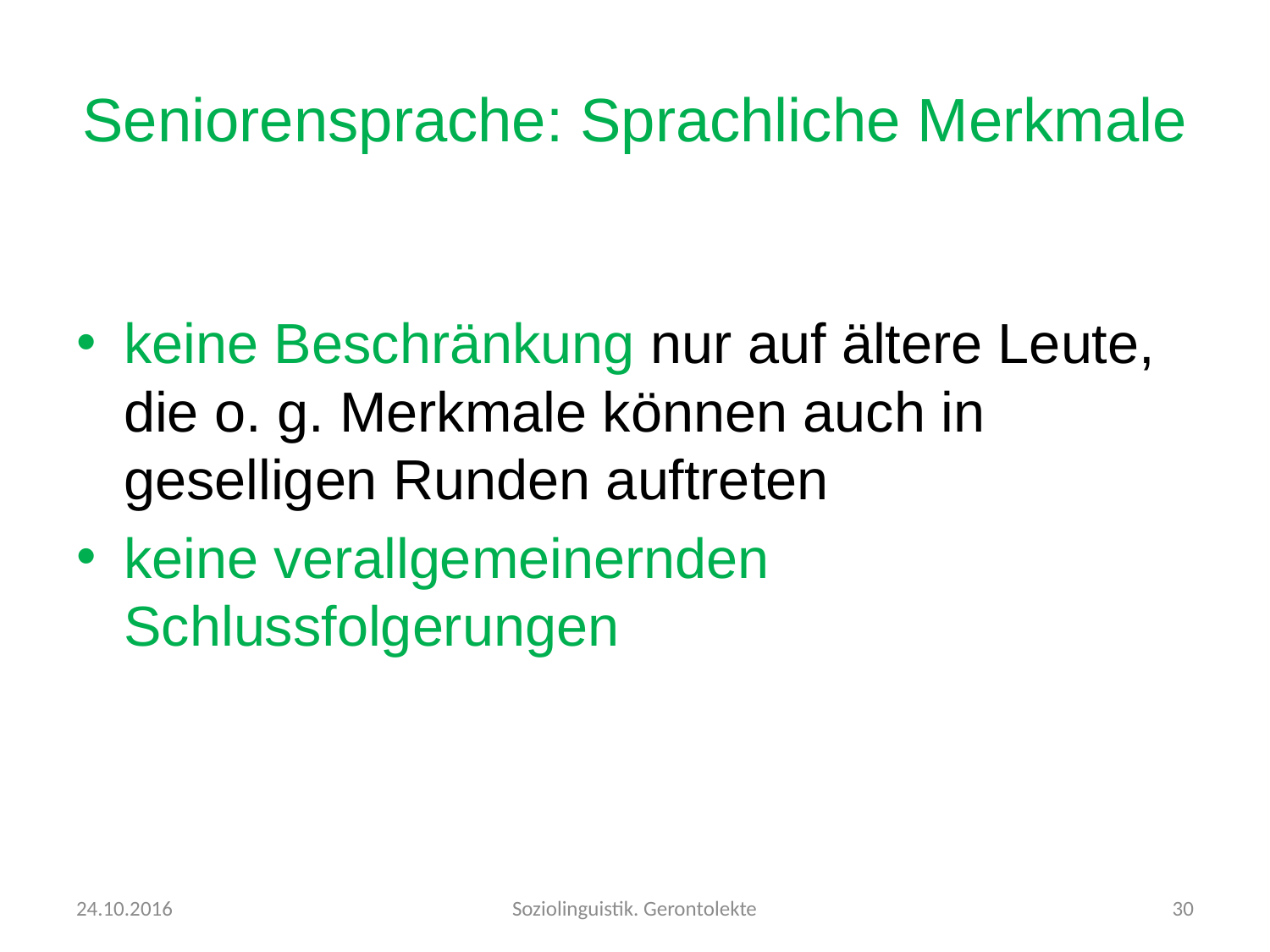

# Seniorensprache: Sprachliche Merkmale

keine Beschränkung nur auf ältere Leute, die o. g. Merkmale können auch in geselligen Runden auftreten
keine verallgemeinernden Schlussfolgerungen

24.10.2016
Soziolinguistik. Gerontolekte
30